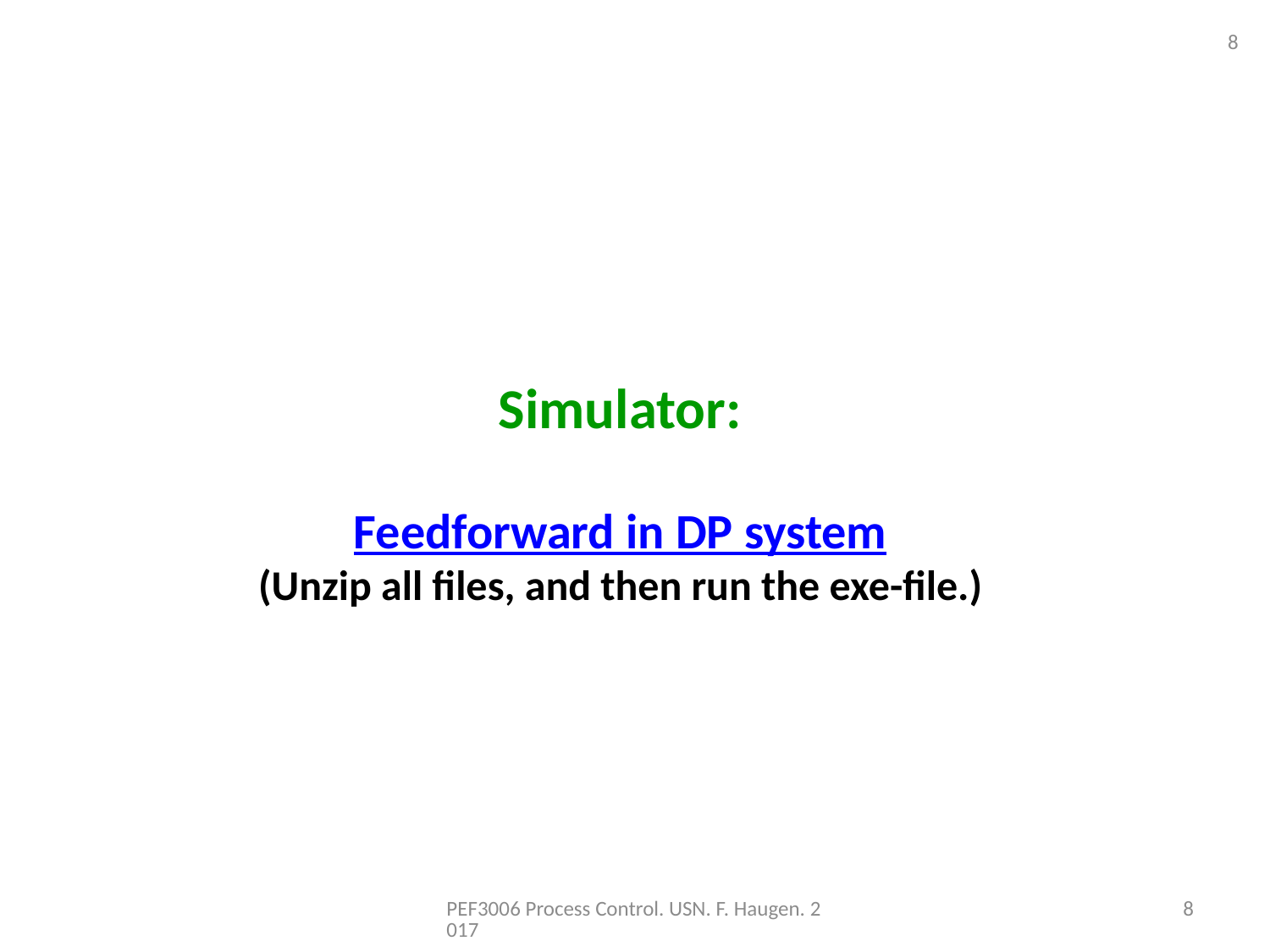

8
Simulator:

Feedforward in DP system
(Unzip all files, and then run the exe-file.)
PEF3006 Process Control. USN. F. Haugen. 2017
8